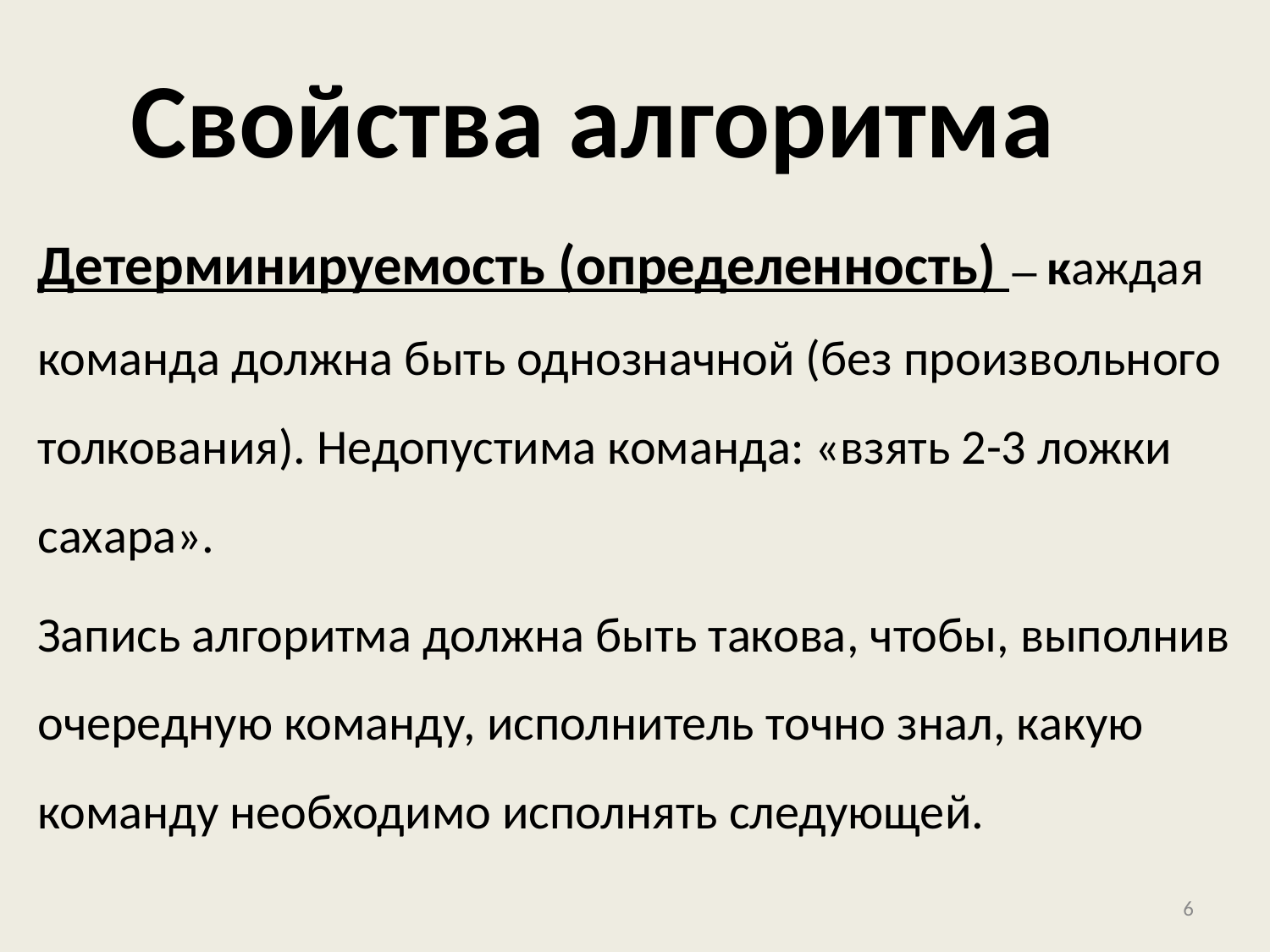

# Свойства алгоритма
Детерминируемость (определенность) — каждая команда должна быть однозначной (без произвольного толкования). Недопустима команда: «взять 2-3 ложки сахара».
Запись алгоритма должна быть такова, чтобы, выполнив очередную команду, исполнитель точно знал, какую команду необходимо исполнять следующей.
6